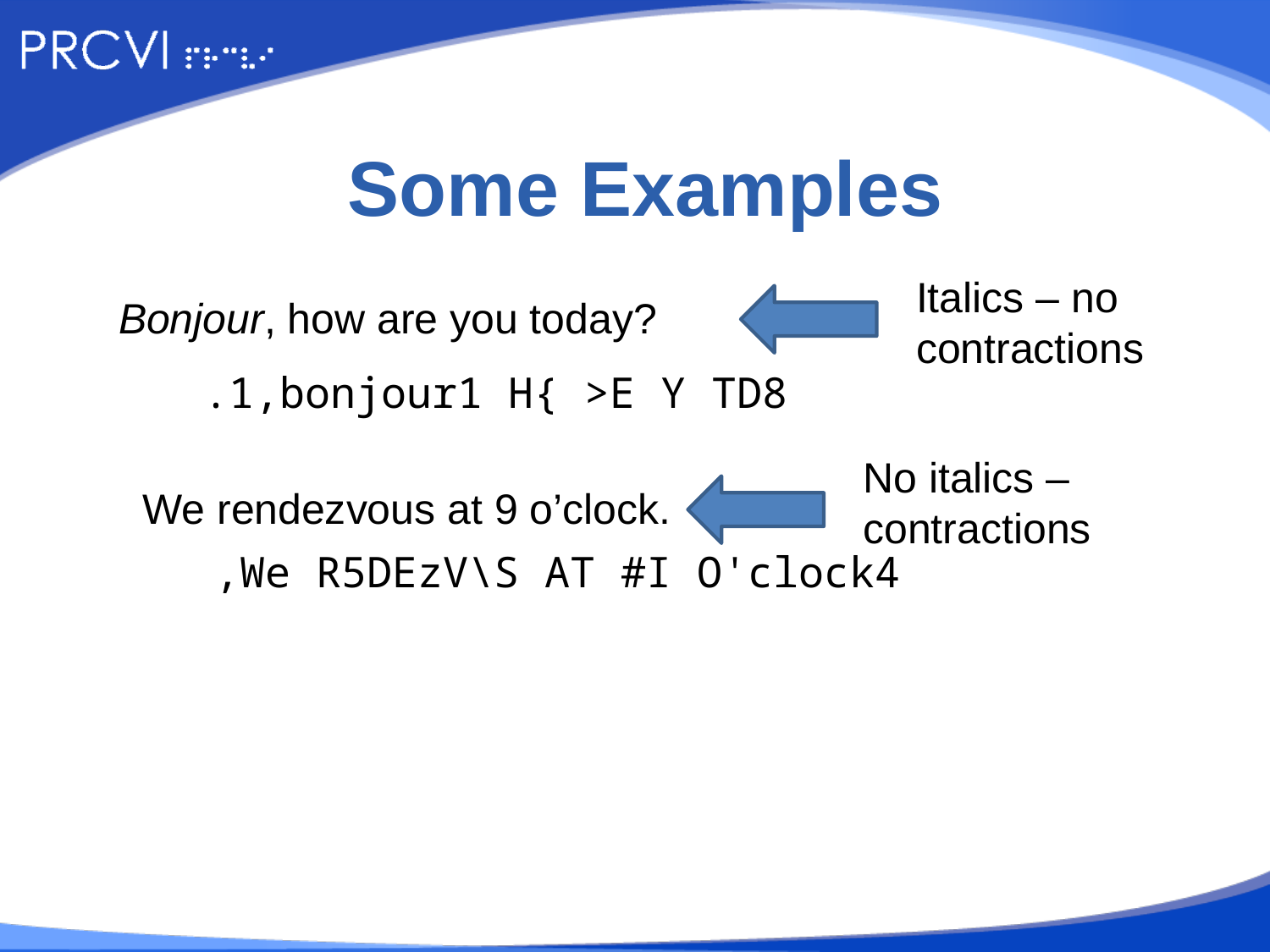

# Some Examples
Italics – no
contractions
Bonjour, how are you today?

.1,bonjour1 H{ >E Y TD8
No italics –
contractions
We rendezvous at 9 o’clock.

,We R5DEzV\S AT #I O'clock4